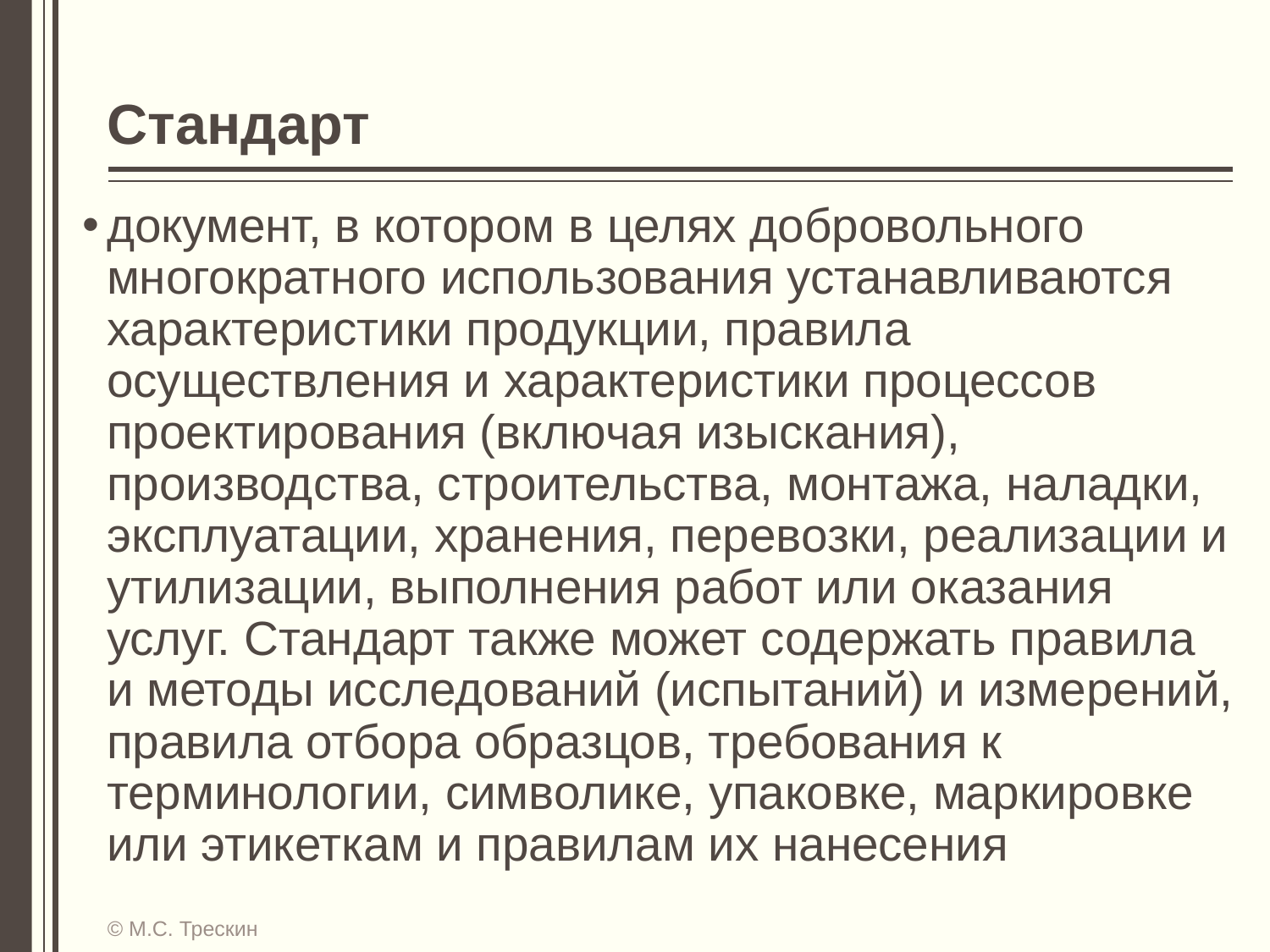

# Стандарт
документ, в котором в целях добровольного многократного использования устанавливаются характеристики продукции, правила осуществления и характеристики процессов проектирования (включая изыскания), производства, строительства, монтажа, наладки, эксплуатации, хранения, перевозки, реализации и утилизации, выполнения работ или оказания услуг. Стандарт также может содержать правила и методы исследований (испытаний) и измерений, правила отбора образцов, требования к терминологии, символике, упаковке, маркировке или этикеткам и правилам их нанесения
© М.С. Трескин